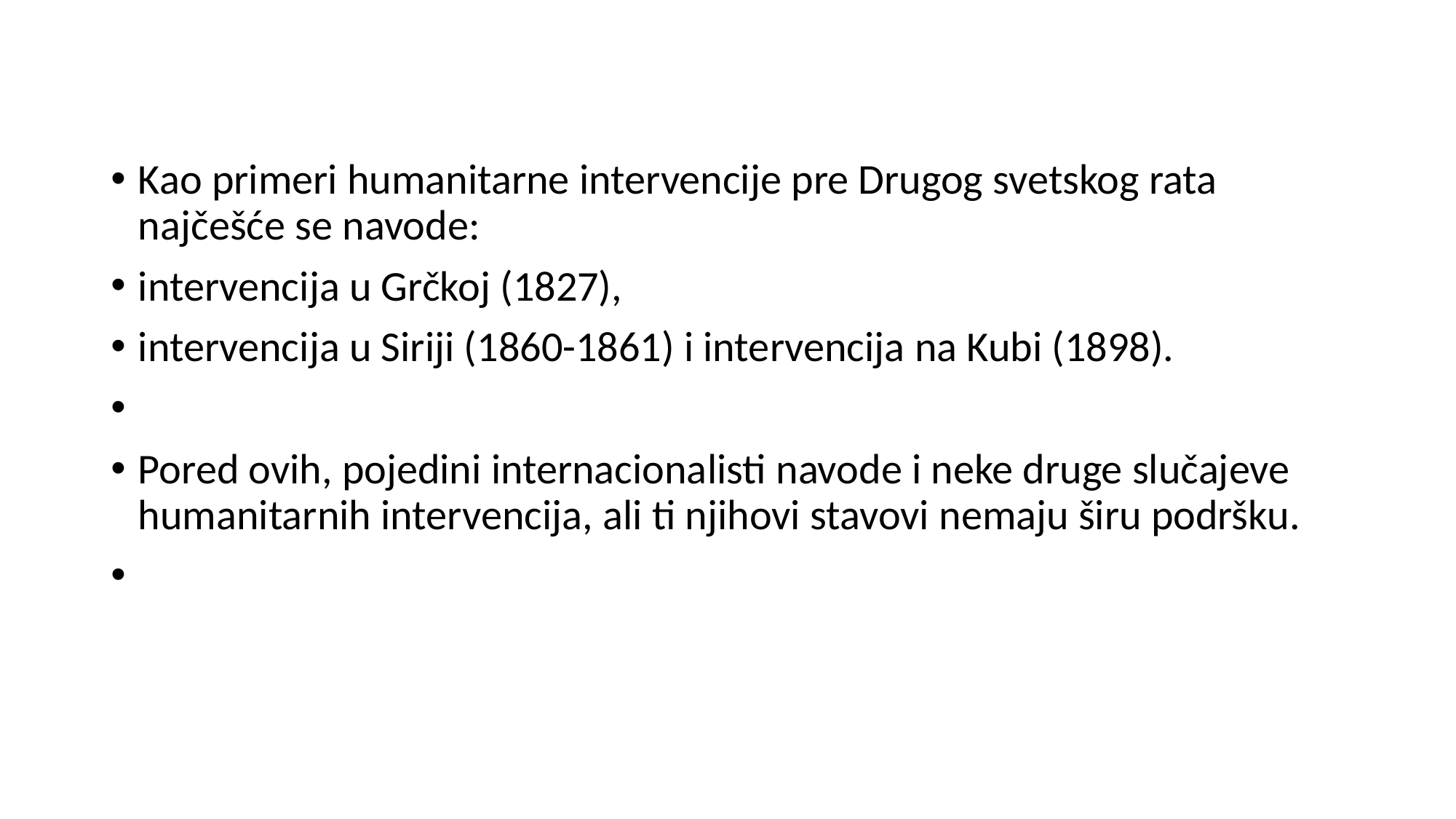

Kao primeri humanitarne intervencije pre Drugog svetskog rata najčešće se navode:
intervencija u Grčkoj (1827),
intervencija u Siriji (1860-1861) i intervencija na Kubi (1898).

Pored ovih, pojedini internacionalisti navode i neke druge slučajeve humanitarnih intervencija, ali ti njihovi stavovi nemaju širu podršku.